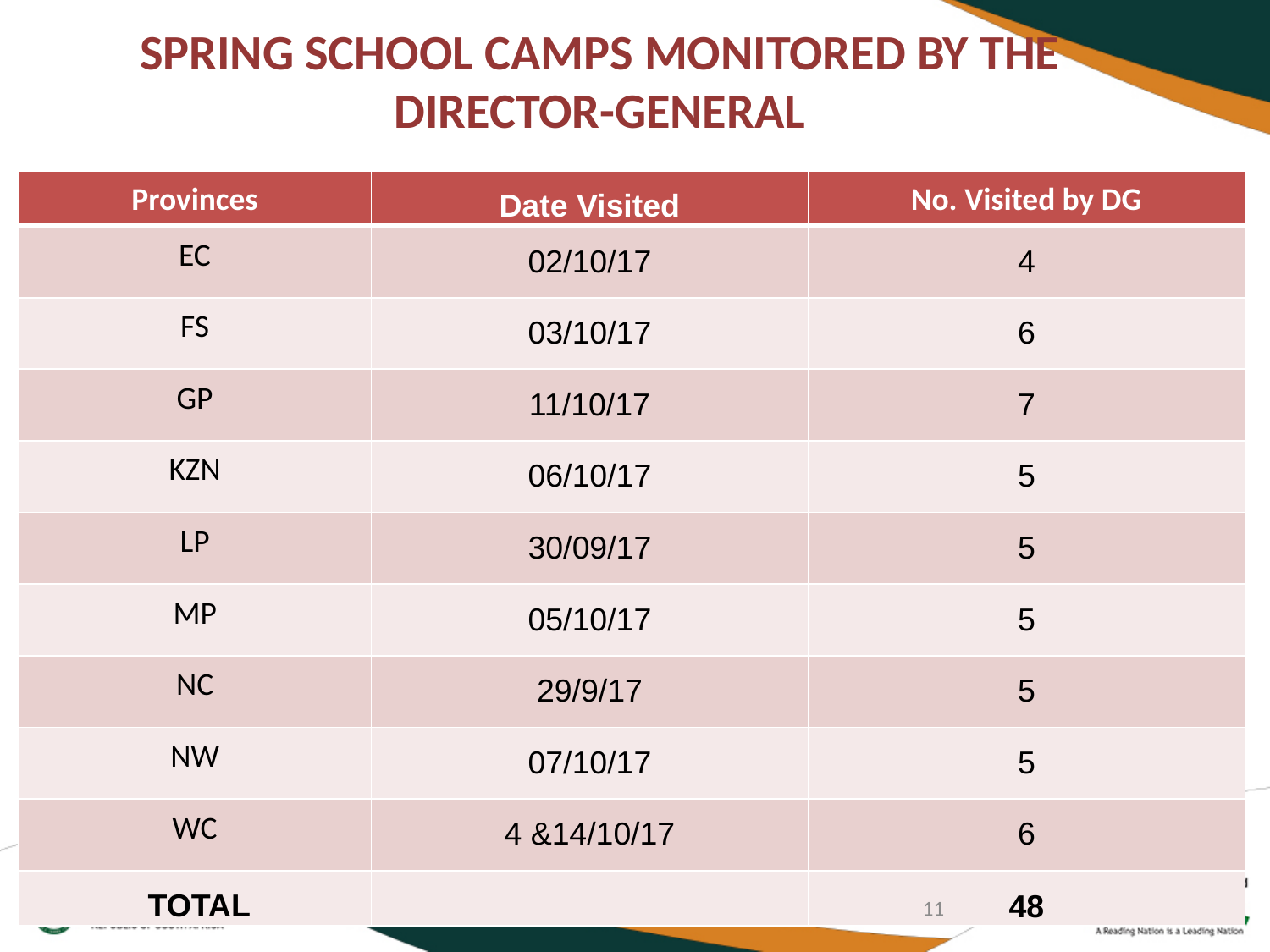

# SPRING SCHOOL CAMPS MONITORED BY THE DIRECTOR-GENERAL

| Provinces | Date Visited | No. Visited by DG |
| --- | --- | --- |
| EC | 02/10/17 | 4 |
| FS | 03/10/17 | 6 |
| GP | 11/10/17 | 7 |
| KZN | 06/10/17 | 5 |
| LP | 30/09/17 | 5 |
| MP | 05/10/17 | 5 |
| NC | 29/9/17 | 5 |
| NW | 07/10/17 | 5 |
| WC | 4 &14/10/17 | 6 |
| TOTAL |  | 48 |
11